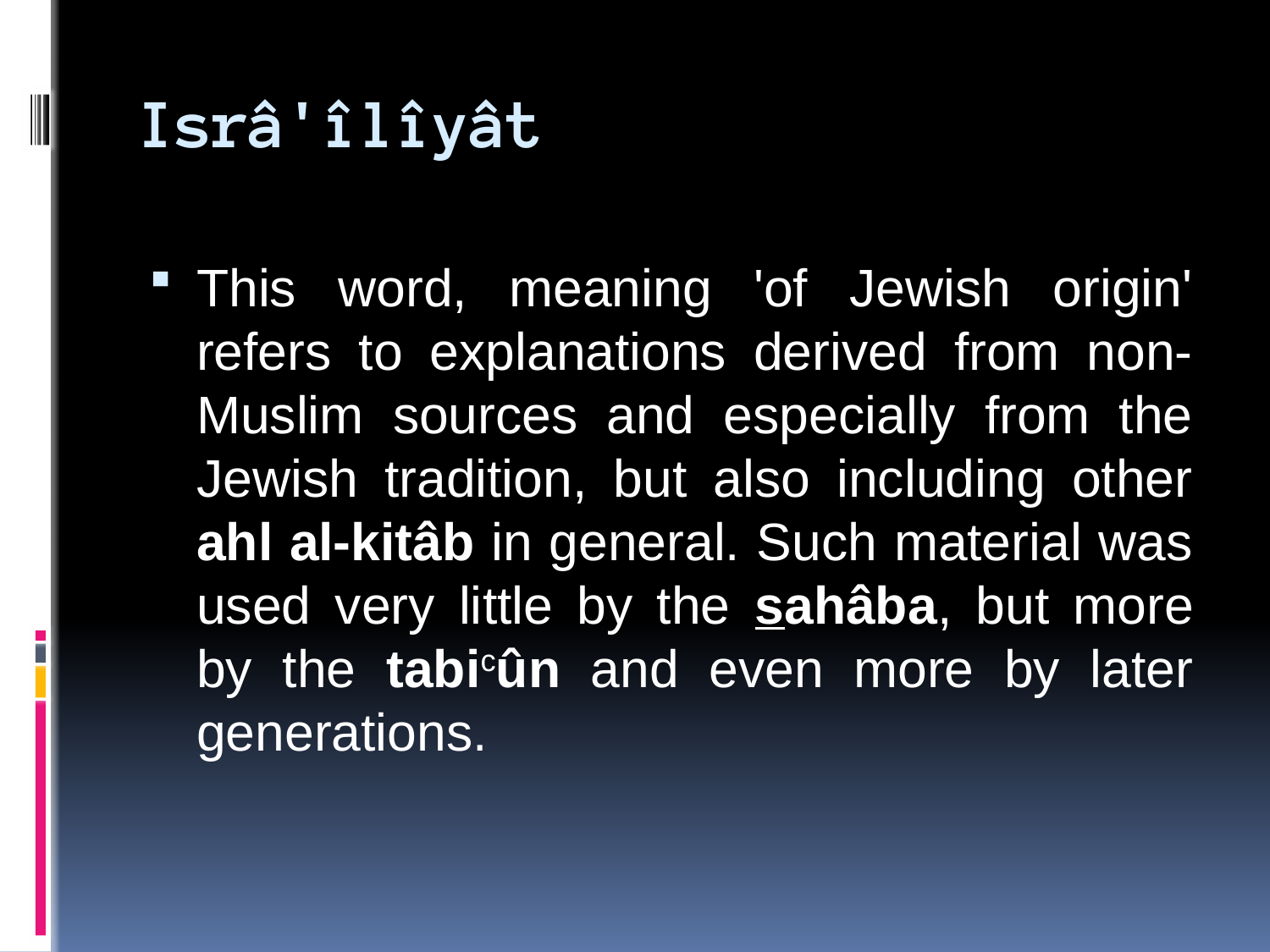

# Isrâ'îlîyât
This word, meaning 'of Jewish origin' refers to explanations derived from non-Muslim sources and especially from the Jewish tradition, but also including other ahl al-kitâb in general. Such material was used very little by the sahâba, but more by the tabicûn and even more by later generations.